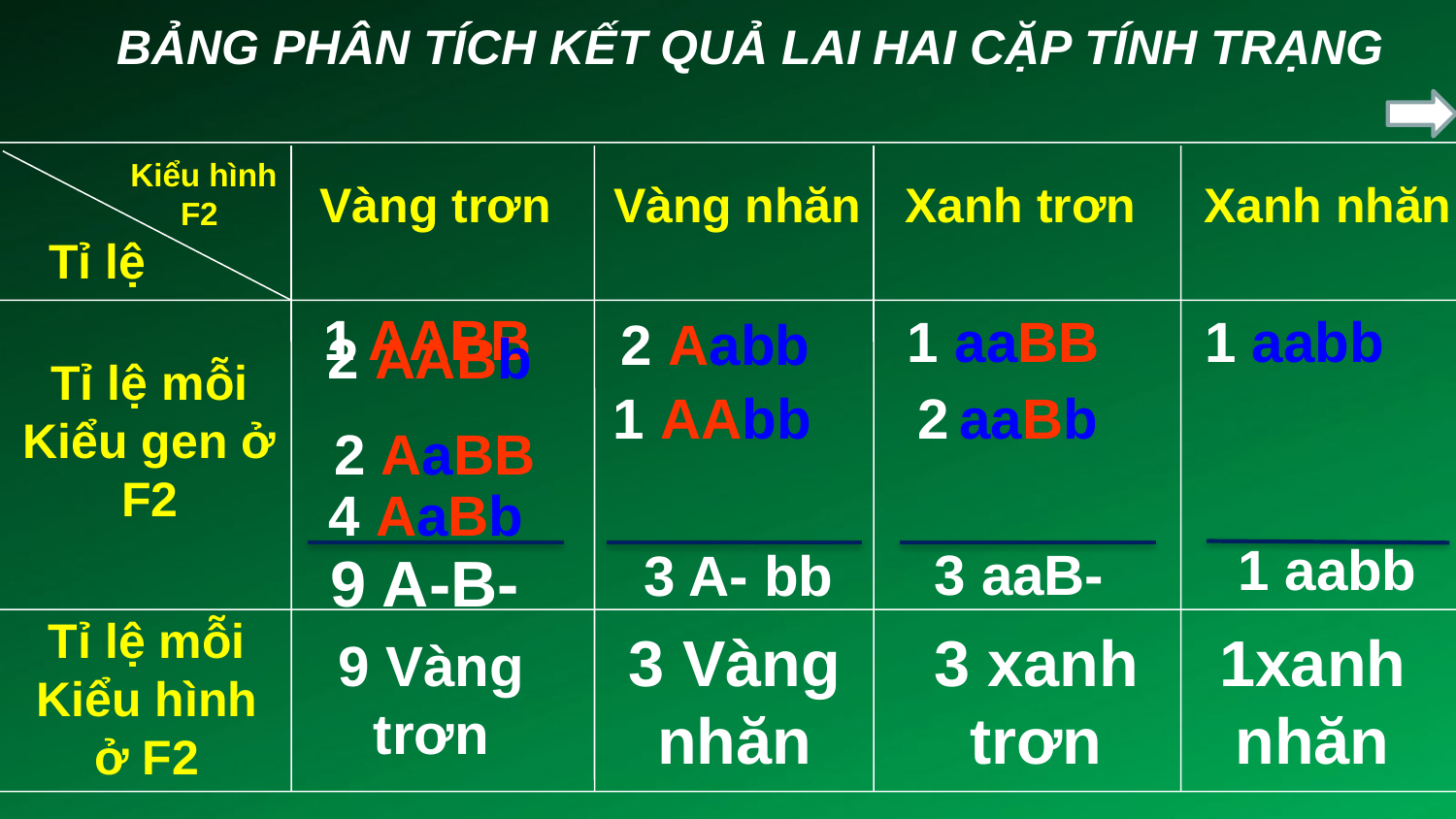

BẢNG PHÂN TÍCH KẾT QUẢ LAI HAI CẶP TÍNH TRẠNG

Kiểu hình F2

Vàng trơn
Vàng nhăn
Xanh trơn
Xanh nhăn
Tỉ lệ
1 AABB
1 aaBB
1 aabb

2 Aabb
Tỉ lệ mỗi Kiểu gen ở F2
2 AABb
1 AAbb
2 aaBb
 2 AaBB
4 AaBb
1 aabb
3 aaB-
3 A- bb
9 A-B-
Tỉ lệ mỗi Kiểu hình ở F2

3 Vàng nhăn
3 xanh trơn
1xanh nhăn
9 Vàng trơn